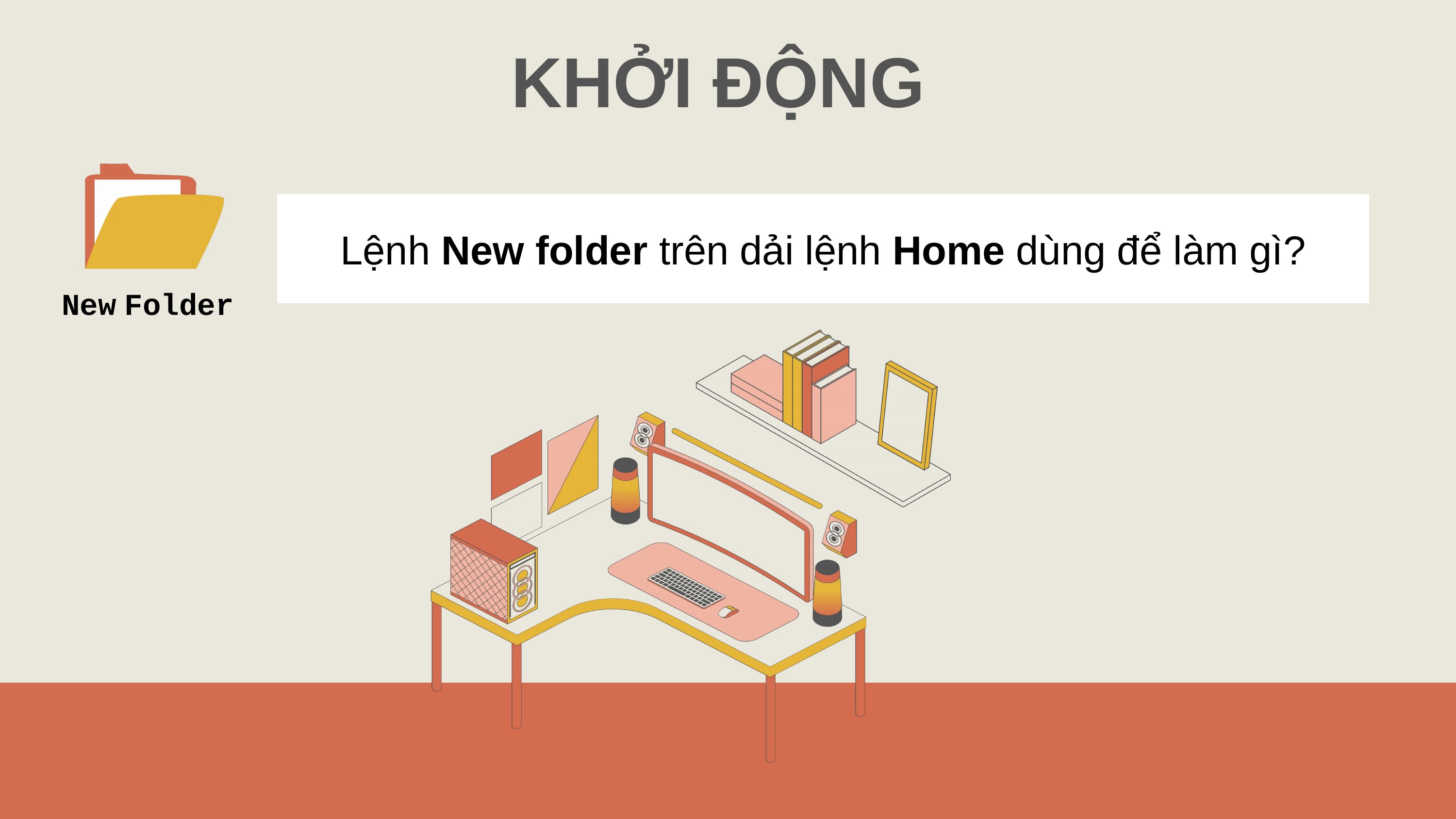

KHỞI ĐỘNG

New Folder
Lệnh New folder trên dải lệnh Home dùng để làm gì?